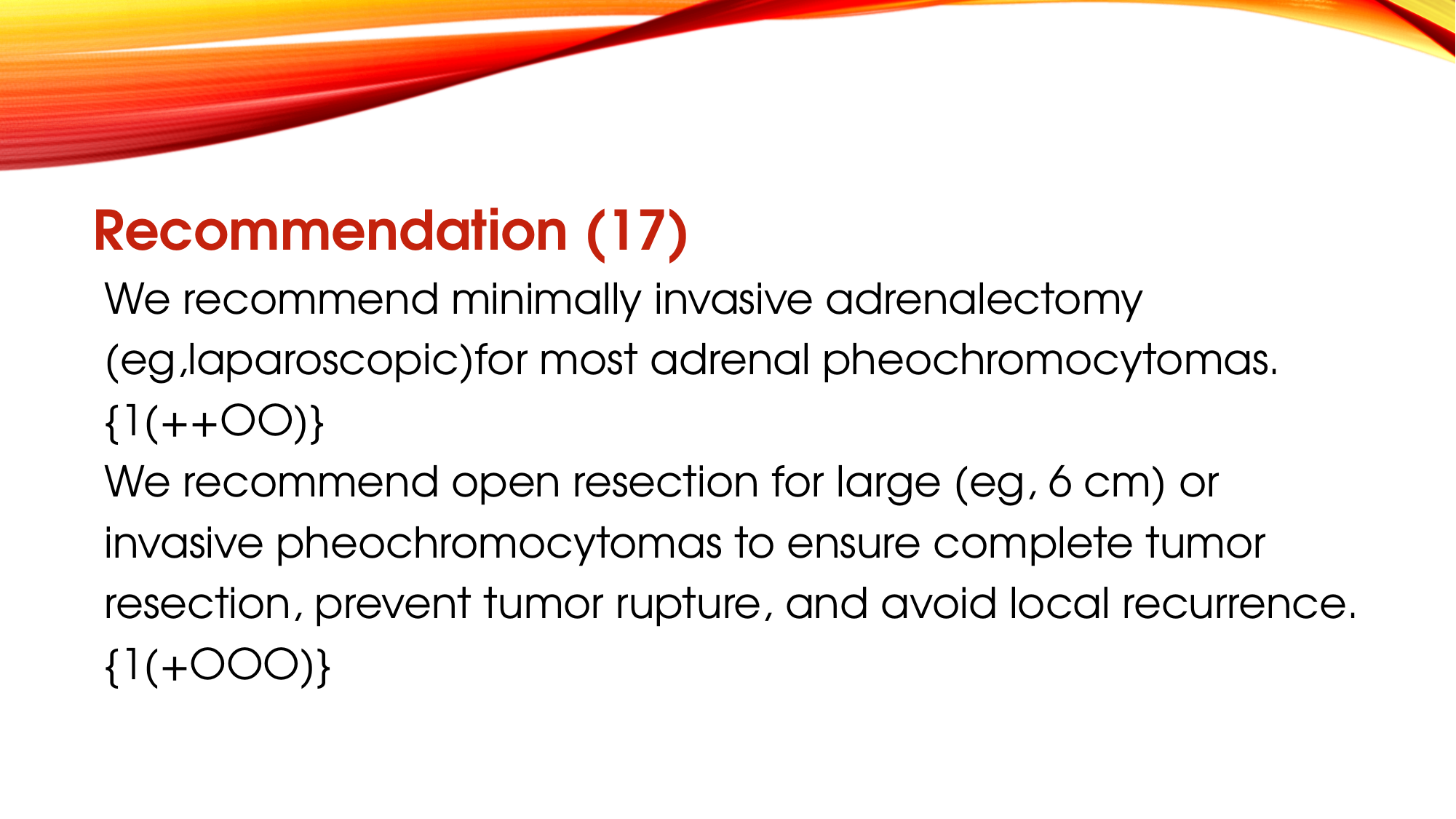

Recommendation (17)
 We recommend minimally invasive adrenalectomy
 (eg,laparoscopic)for most adrenal pheochromocytomas.
 {1(++OO)}
 We recommend open resection for large (eg, 6 cm) or
 invasive pheochromocytomas to ensure complete tumor
 resection, prevent tumor rupture, and avoid local recurrence.
 {1(+OOO)}